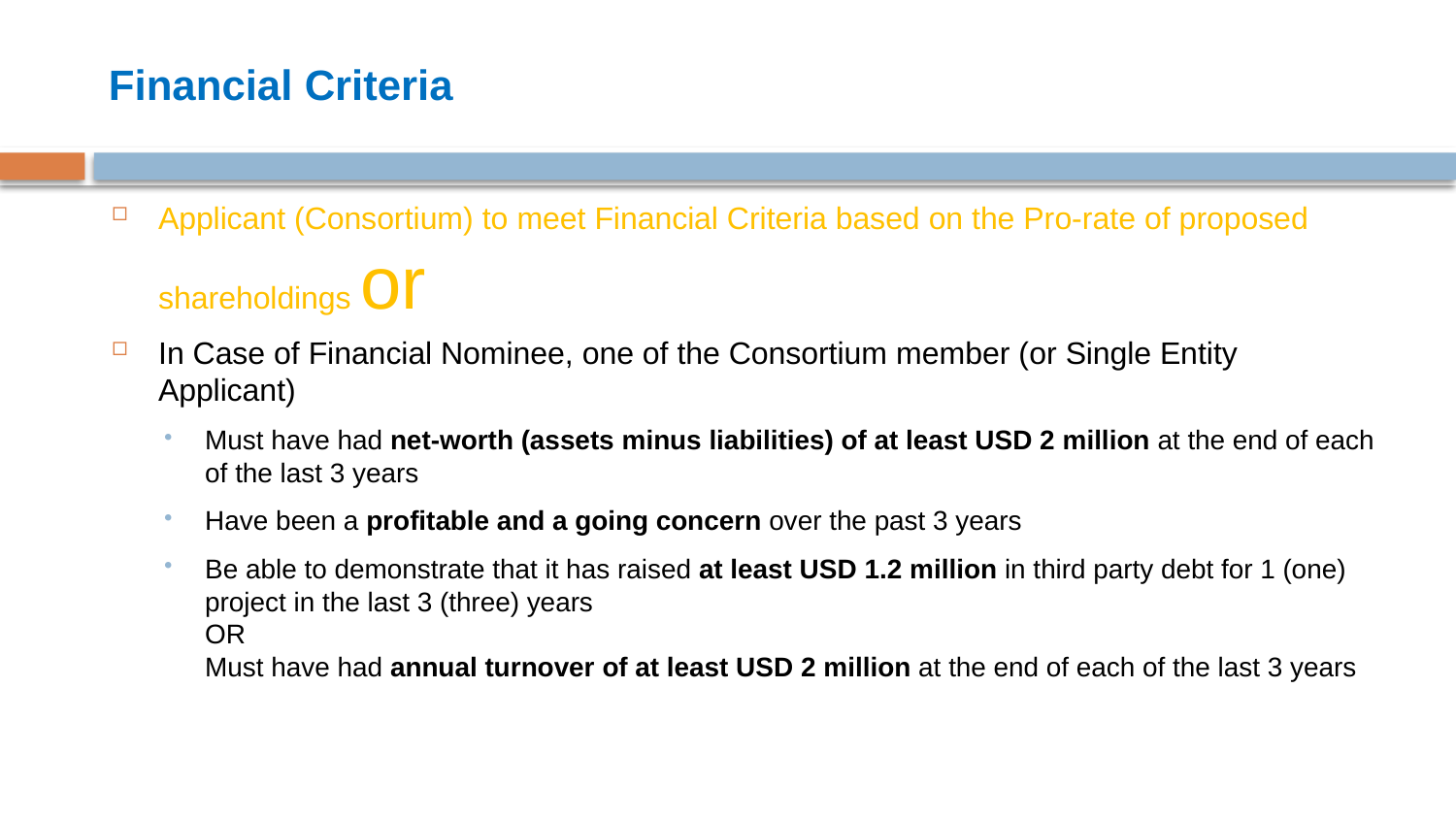

# Financial Criteria
Applicant (Consortium) to meet Financial Criteria based on the Pro-rate of proposed shareholdings or
In Case of Financial Nominee, one of the Consortium member (or Single Entity Applicant)
Must have had net-worth (assets minus liabilities) of at least USD 2 million at the end of each of the last 3 years
Have been a profitable and a going concern over the past 3 years
Be able to demonstrate that it has raised at least USD 1.2 million in third party debt for 1 (one) project in the last 3 (three) years
OR
Must have had annual turnover of at least USD 2 million at the end of each of the last 3 years